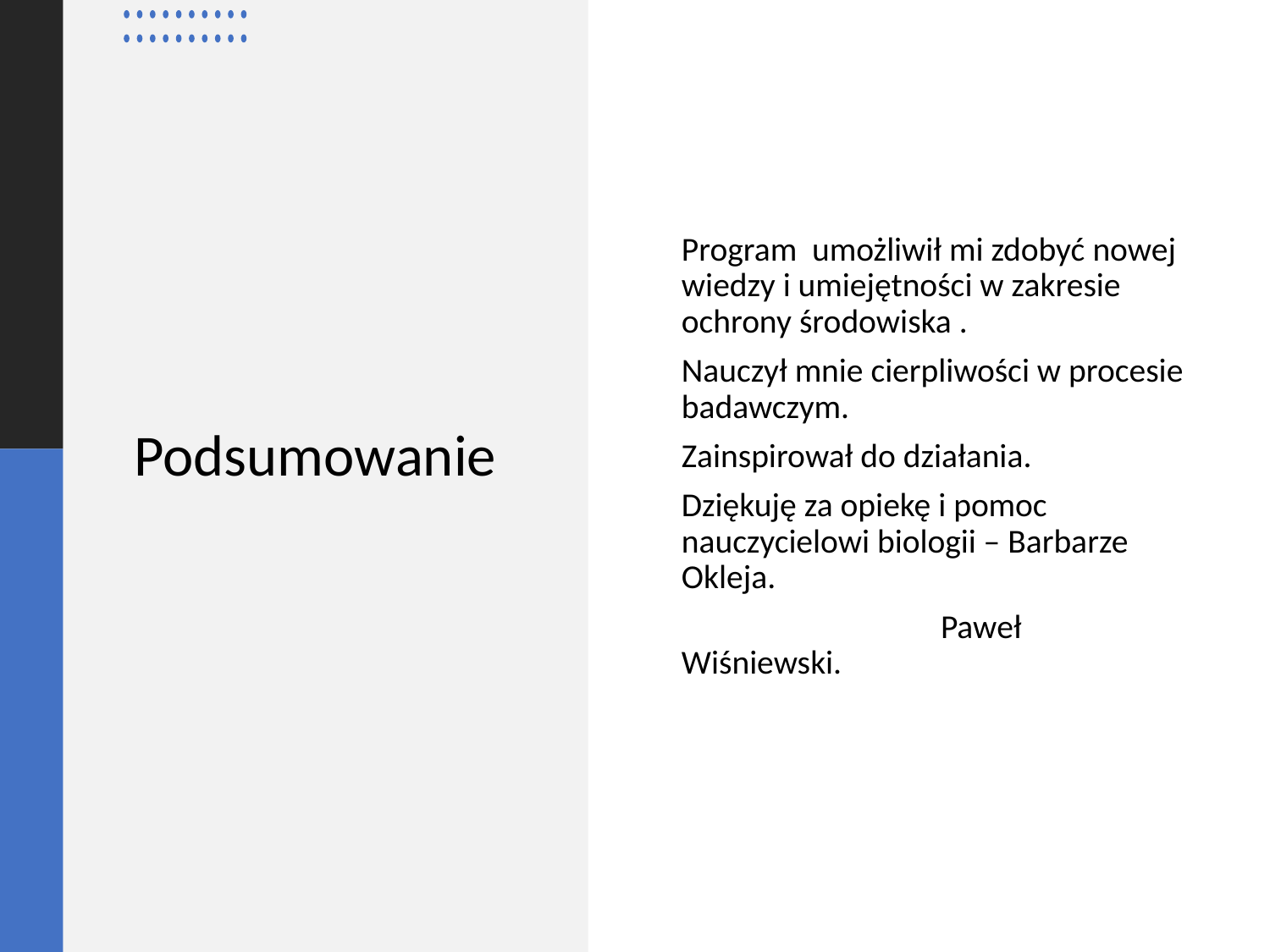

Program  umożliwił mi zdobyć nowej  wiedzy i umiejętności w zakresie ochrony środowiska .
Nauczył mnie cierpliwości w procesie badawczym.
Zainspirował do działania.
Dziękuję za opiekę i pomoc nauczycielowi biologii – Barbarze Okleja.
                                  Paweł Wiśniewski.
# Podsumowanie